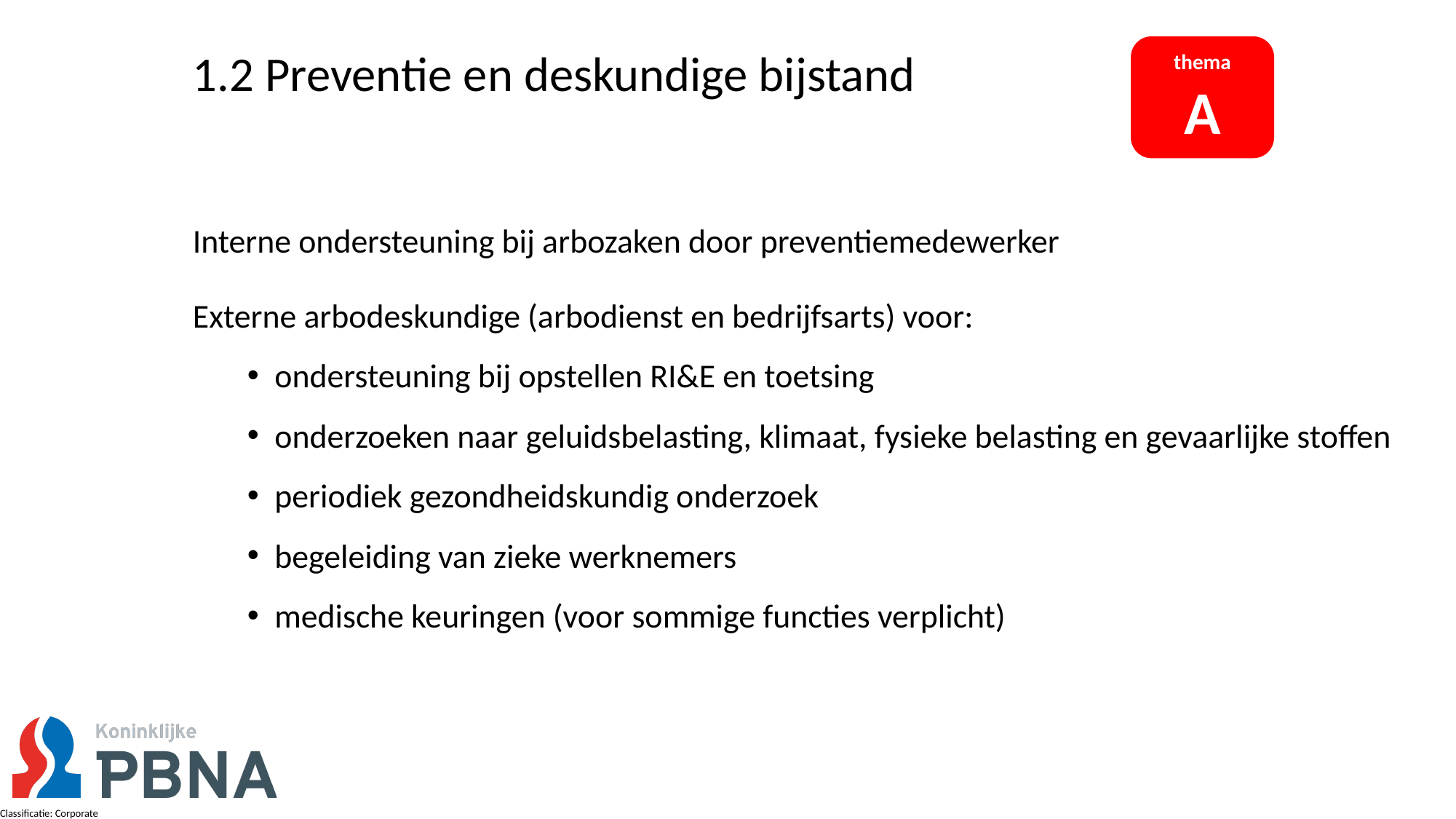

1.2 Preventie en deskundige bijstand
thema
A
Interne ondersteuning bij arbozaken door preventiemedewerker
Externe arbodeskundige (arbodienst en bedrijfsarts) voor:
ondersteuning bij opstellen RI&E en toetsing
onderzoeken naar geluidsbelasting, klimaat, fysieke belasting en gevaarlijke stoffen
periodiek gezondheidskundig onderzoek
begeleiding van zieke werknemers
medische keuringen (voor sommige functies verplicht)